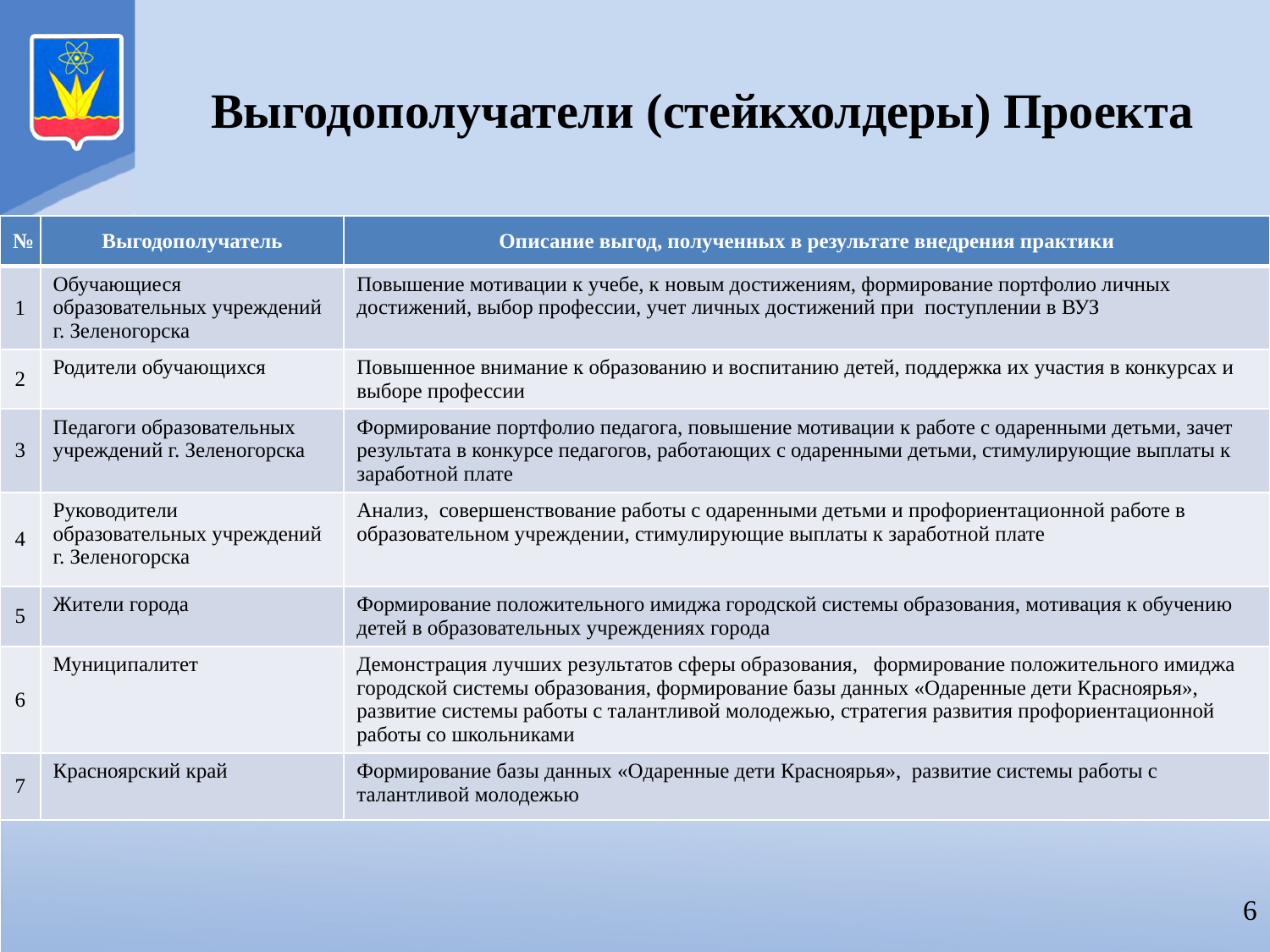

Выгодополучатели (стейкхолдеры) Проекта
| № | Выгодополучатель | Описание выгод, полученных в результате внедрения практики |
| --- | --- | --- |
| 1 | Обучающиеся образовательных учреждений г. Зеленогорска | Повышение мотивации к учебе, к новым достижениям, формирование портфолио личных достижений, выбор профессии, учет личных достижений при поступлении в ВУЗ |
| 2 | Родители обучающихся | Повышенное внимание к образованию и воспитанию детей, поддержка их участия в конкурсах и выборе профессии |
| 3 | Педагоги образовательных учреждений г. Зеленогорска | Формирование портфолио педагога, повышение мотивации к работе с одаренными детьми, зачет результата в конкурсе педагогов, работающих с одаренными детьми, стимулирующие выплаты к заработной плате |
| 4 | Руководители образовательных учреждений г. Зеленогорска | Анализ, совершенствование работы с одаренными детьми и профориентационной работе в образовательном учреждении, стимулирующие выплаты к заработной плате |
| 5 | Жители города | Формирование положительного имиджа городской системы образования, мотивация к обучению детей в образовательных учреждениях города |
| 6 | Муниципалитет | Демонстрация лучших результатов сферы образования, формирование положительного имиджа городской системы образования, формирование базы данных «Одаренные дети Красноярья», развитие системы работы с талантливой молодежью, стратегия развития профориентационной работы со школьниками |
| 7 | Красноярский край | Формирование базы данных «Одаренные дети Красноярья», развитие системы работы с талантливой молодежью |
6